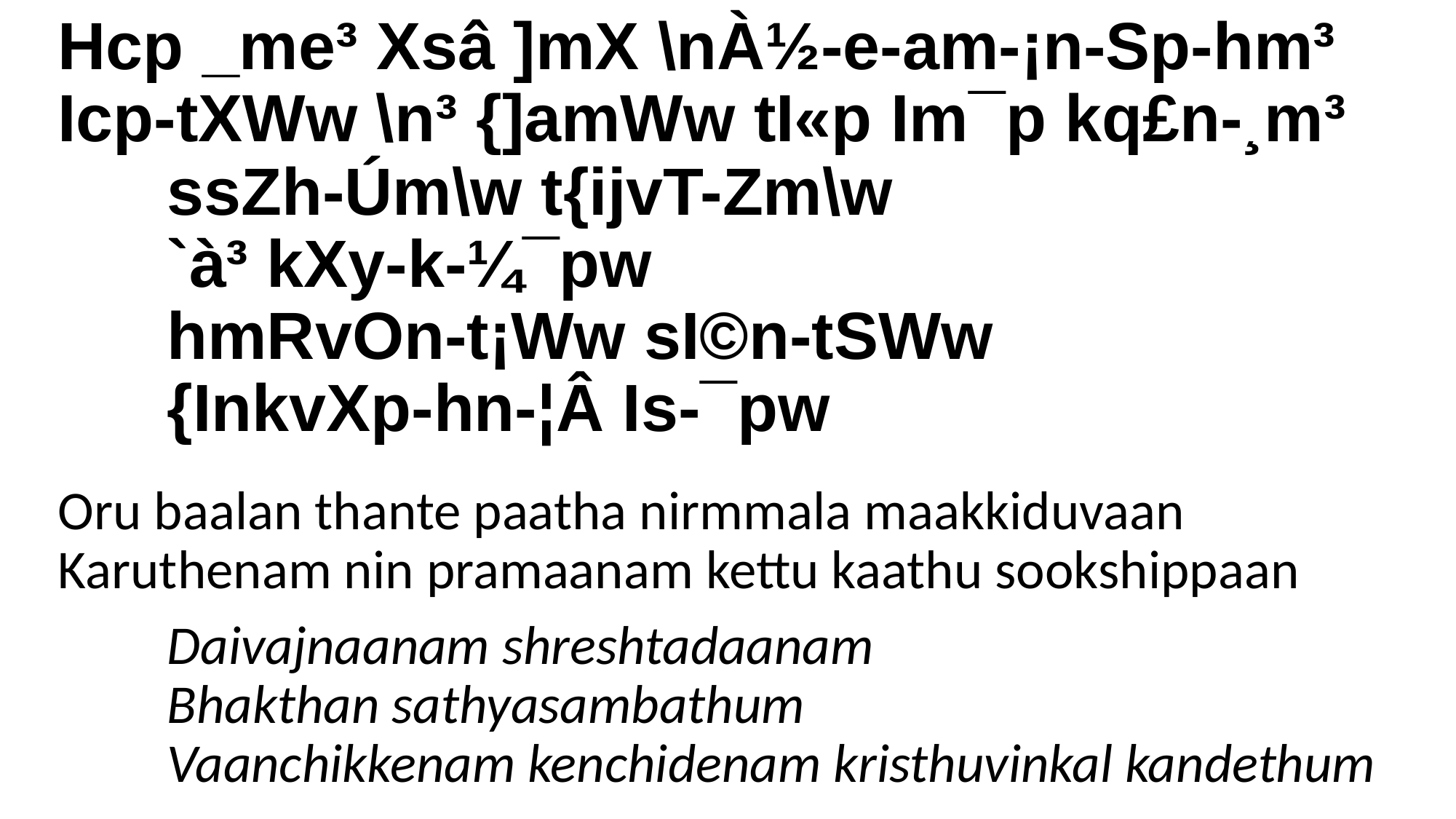

# Hcp _me³ Xsâ ]mX \nÀ½-e-am-¡n-Sp-hm³ Icp-tXWw \n³ {]amWw tI«p Im¯p kq£n-¸m³ ssZh-Úm\w t{ijvT-Zm\w `à³ kXy-k-¼¯pw hmRvOn-t¡Ww sI©n-tSWw {InkvXp-hn-¦Â Is-¯pw
Oru baalan thante paatha nirmmala maakkiduvaan
Karuthenam nin pramaanam kettu kaathu sookshippaan

	Daivajnaanam shreshtadaanam
	Bhakthan sathyasambathum
  	Vaanchikkenam kenchidenam kristhuvinkal kandethum